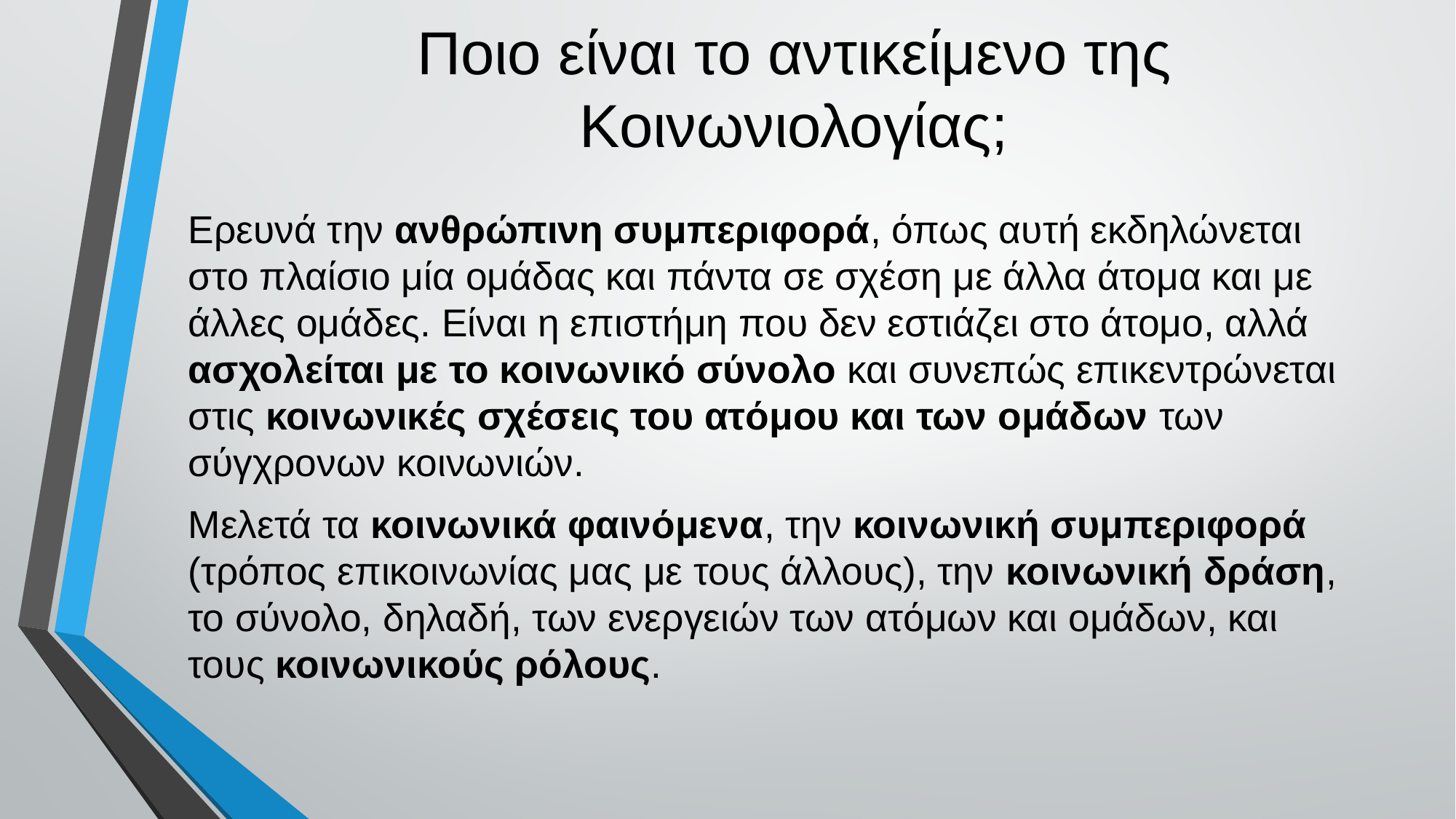

# Ποιο είναι το αντικείμενο της Κοινωνιολογίας;
Ερευνά την ανθρώπινη συμπεριφορά, όπως αυτή εκδηλώνεται στο πλαίσιο μία ομάδας και πάντα σε σχέση με άλλα άτομα και με άλλες ομάδες. Είναι η επιστήμη που δεν εστιάζει στο άτομο, αλλά ασχολείται με το κοινωνικό σύνολο και συνεπώς επικεντρώνεται στις κοινωνικές σχέσεις του ατόμου και των ομάδων των σύγχρονων κοινωνιών.
Μελετά τα κοινωνικά φαινόμενα, την κοινωνική συμπεριφορά (τρόπος επικοινωνίας μας με τους άλλους), την κοινωνική δράση, το σύνολο, δηλαδή, των ενεργειών των ατόμων και ομάδων, και τους κοινωνικούς ρόλους.